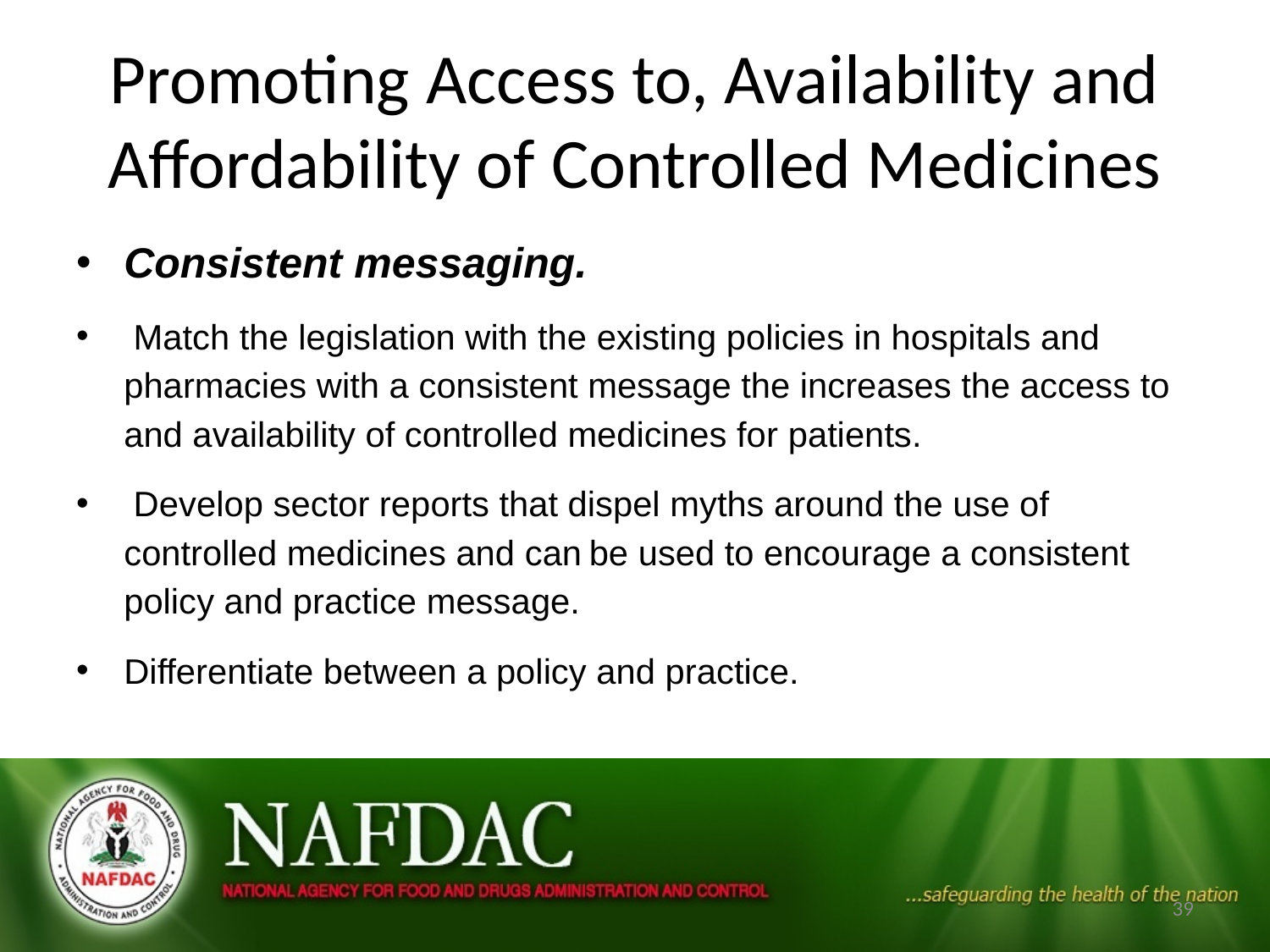

# Promoting Access to, Availability and Affordability of Controlled Medicines
Consistent messaging.
 Match the legislation with the existing policies in hospitals and pharmacies with a consistent message the increases the access to and availability of controlled medicines for patients.
 Develop sector reports that dispel myths around the use of controlled medicines and can be used to encourage a consistent policy and practice message.
Differentiate between a policy and practice.

39